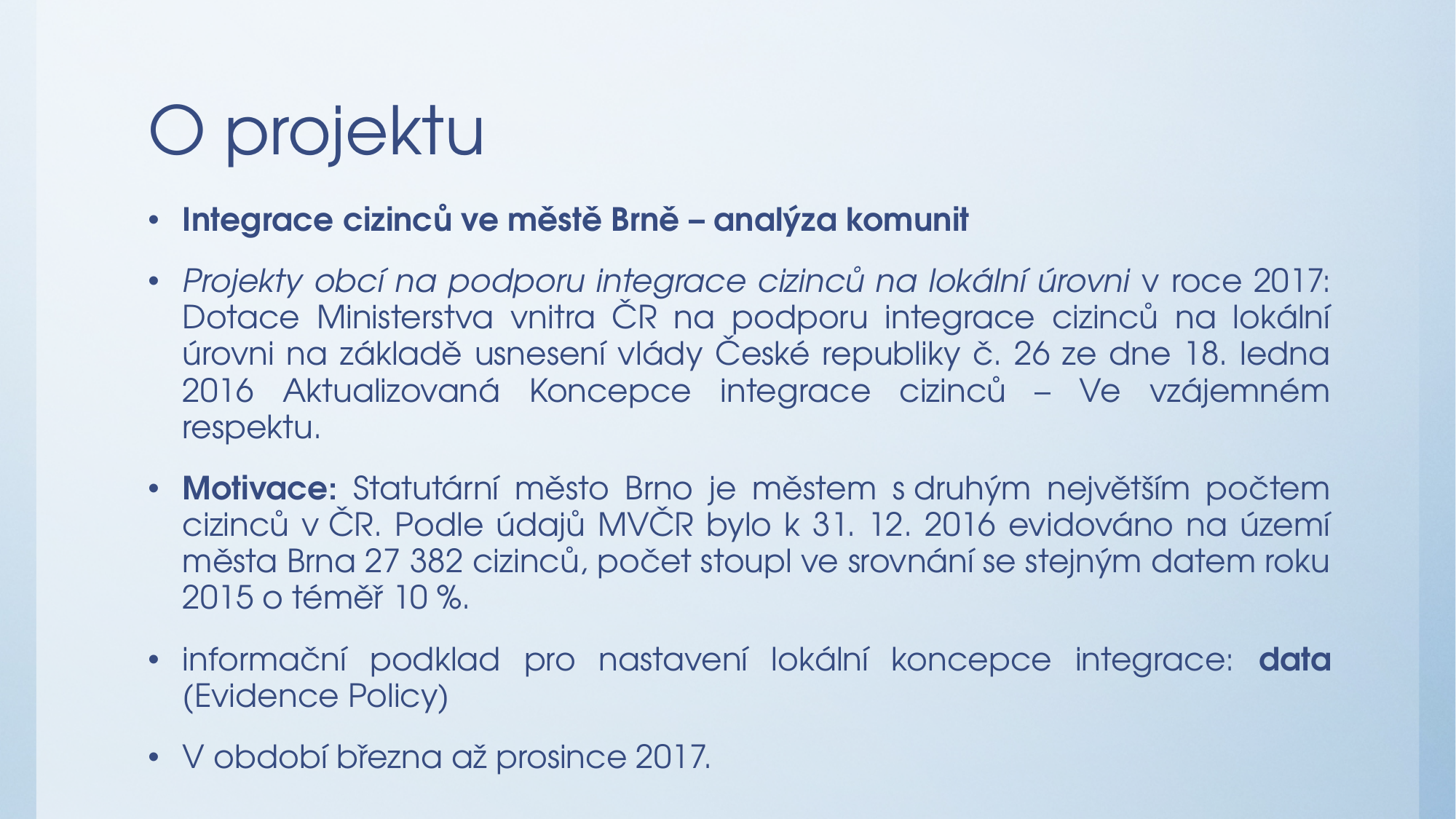

# O projektu
Integrace cizinců ve městě Brně – analýza komunit
Projekty obcí na podporu integrace cizinců na lokální úrovni v roce 2017: Dotace Ministerstva vnitra ČR na podporu integrace cizinců na lokální úrovni na základě usnesení vlády České republiky č. 26 ze dne 18. ledna 2016 Aktualizovaná Koncepce integrace cizinců – Ve vzájemném respektu.
Motivace: Statutární město Brno je městem s druhým největším počtem cizinců v ČR. Podle údajů MVČR bylo k 31. 12. 2016 evidováno na území města Brna 27 382 cizinců, počet stoupl ve srovnání se stejným datem roku 2015 o téměř 10 %.
informační podklad pro nastavení lokální koncepce integrace: data (Evidence Policy)
V období března až prosince 2017.